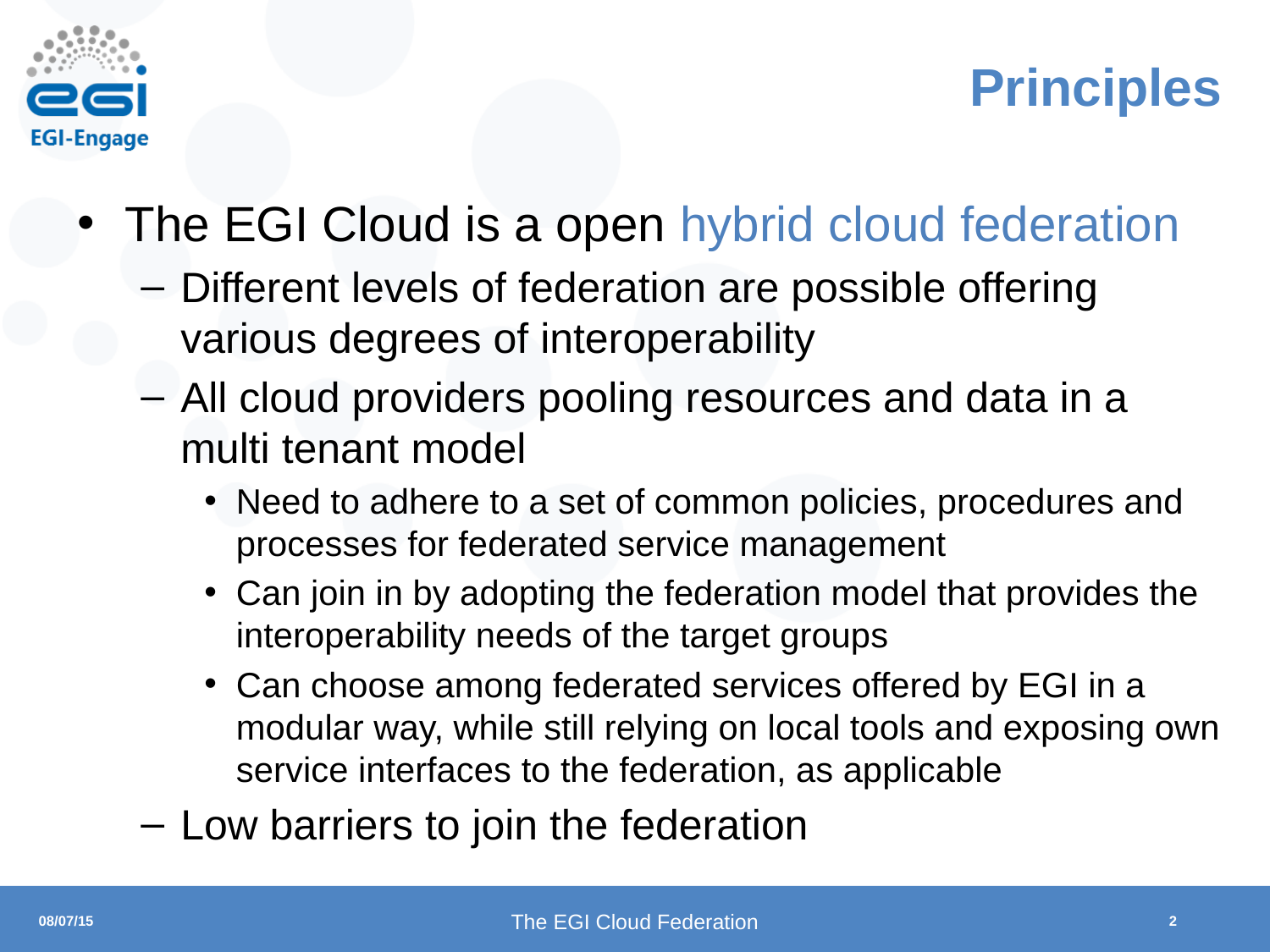

# Principles
The EGI Cloud is a open hybrid cloud federation
Different levels of federation are possible offering various degrees of interoperability
All cloud providers pooling resources and data in a multi tenant model
Need to adhere to a set of common policies, procedures and processes for federated service management
Can join in by adopting the federation model that provides the interoperability needs of the target groups
Can choose among federated services offered by EGI in a modular way, while still relying on local tools and exposing own service interfaces to the federation, as applicable
Low barriers to join the federation
The EGI Cloud Federation